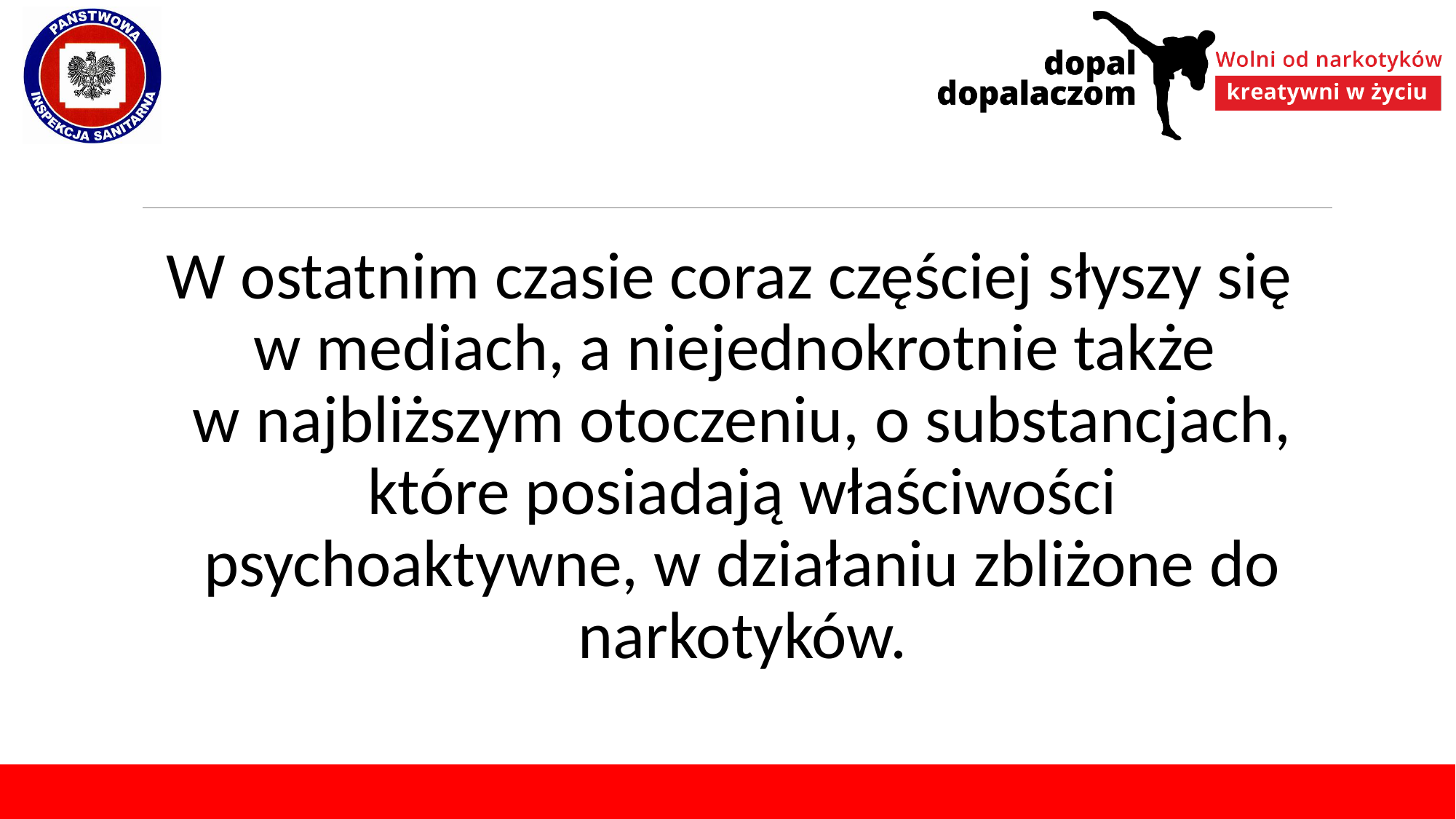

W ostatnim czasie coraz częściej słyszy się
w mediach, a niejednokrotnie także
w najbliższym otoczeniu, o substancjach, które posiadają właściwości psychoaktywne, w działaniu zbliżone do narkotyków.